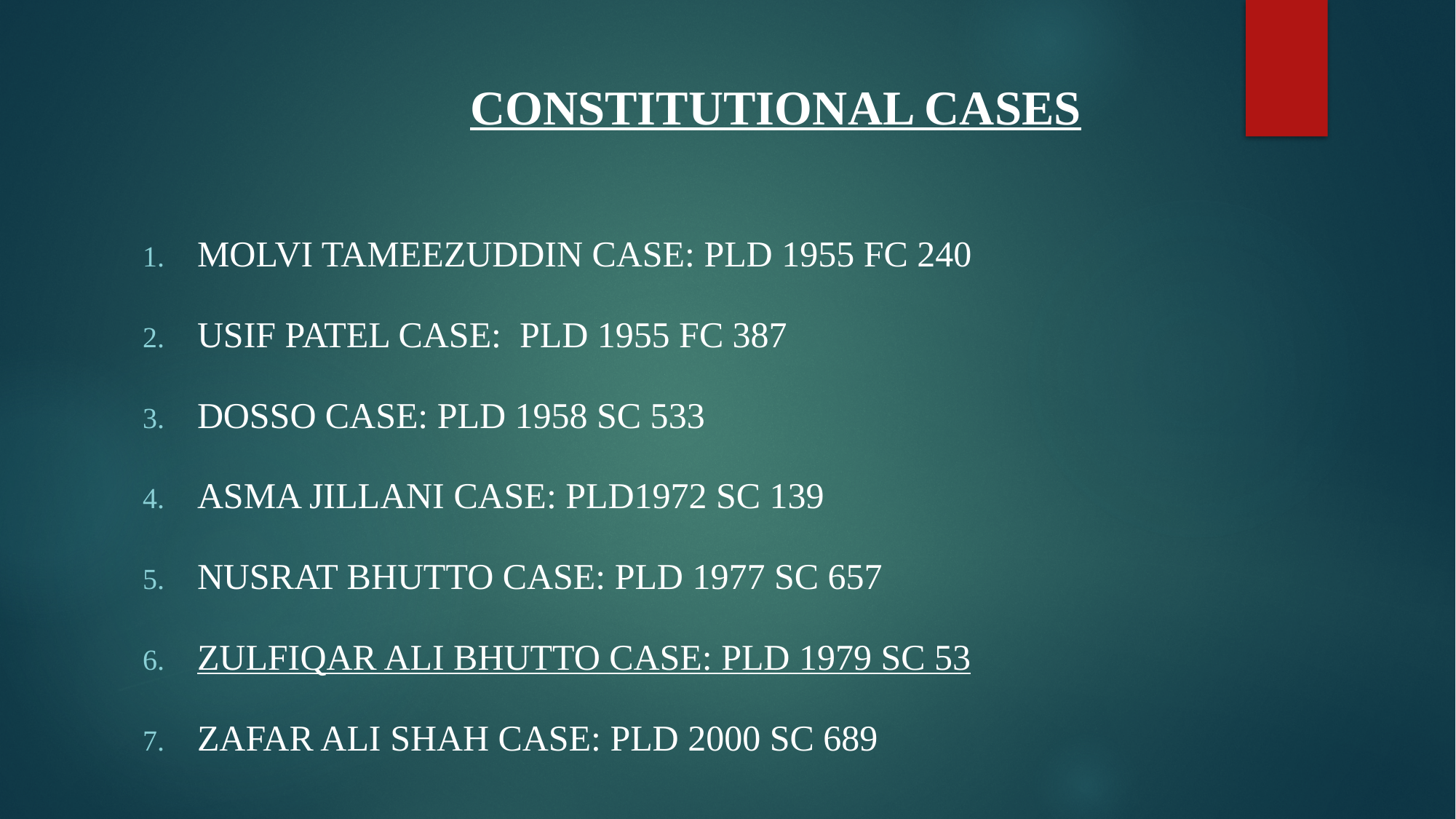

CONSTITUTIONAL CASES

MOLVI TAMEEZUDDIN CASE: PLD 1955 FC 240
USIF PATEL CASE:  PLD 1955 FC 387
DOSSO CASE: PLD 1958 SC 533
ASMA JILLANI CASE: PLD1972 SC 139
NUSRAT BHUTTO CASE: PLD 1977 SC 657
ZULFIQAR ALI BHUTTO CASE: PLD 1979 SC 53
ZAFAR ALI SHAH CASE: PLD 2000 SC 689